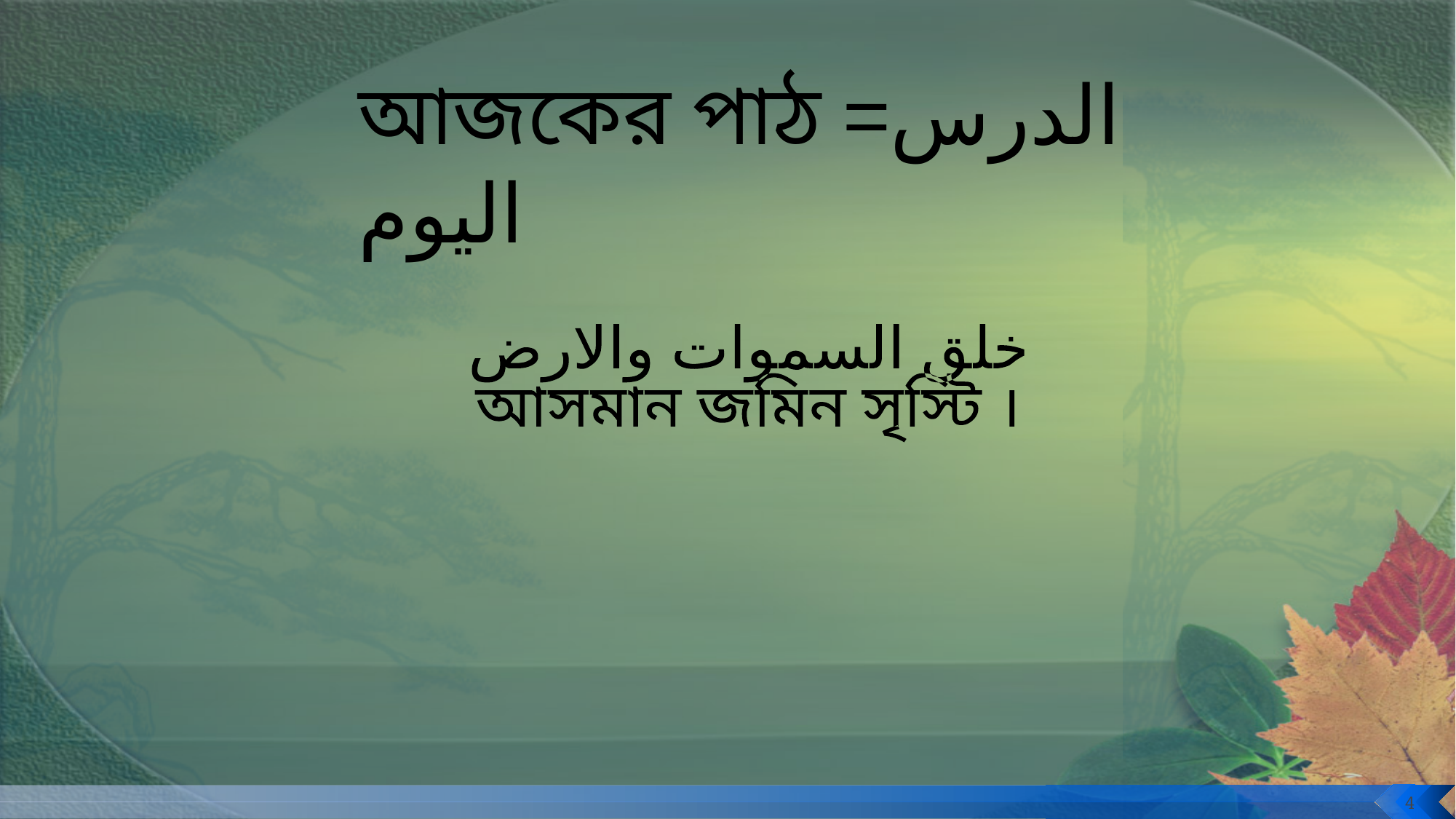

আজকের পাঠ =الدرس اليوم
خلق السموات والارض
আসমান জমিন সৃস্টি ।
4